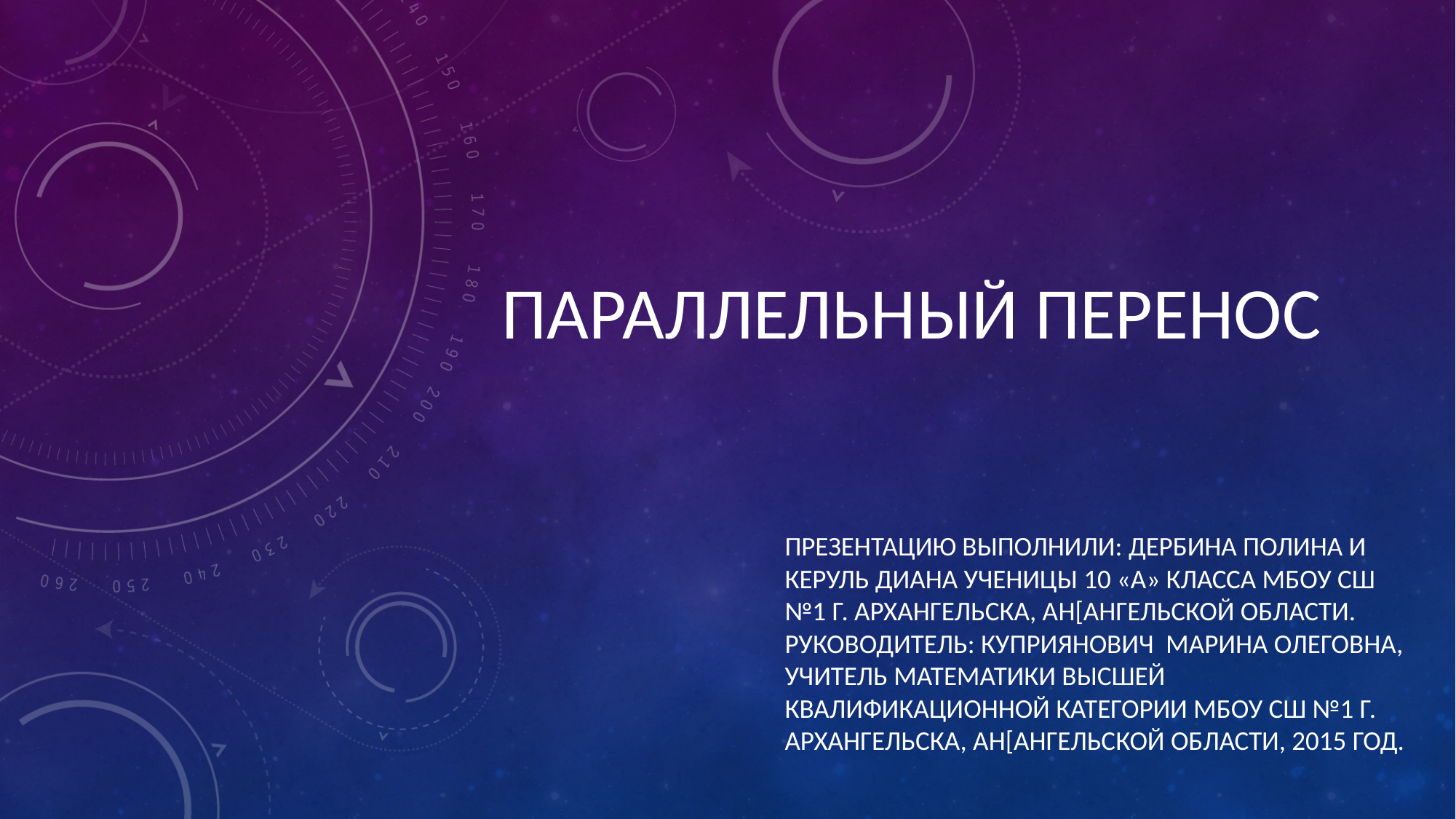

# Параллельный перенос
Презентацию выполнили: Дербина Полина и керуль диана ученицы 10 «А» класса мбоу сш №1 г. Архангельска, аh[ангельской области.
Руководитель: Куприянович  марина Олеговна, учитель математики высшей квалификационной категории мбоу сш №1 г. Архангельска, аh[ангельской области, 2015 год.